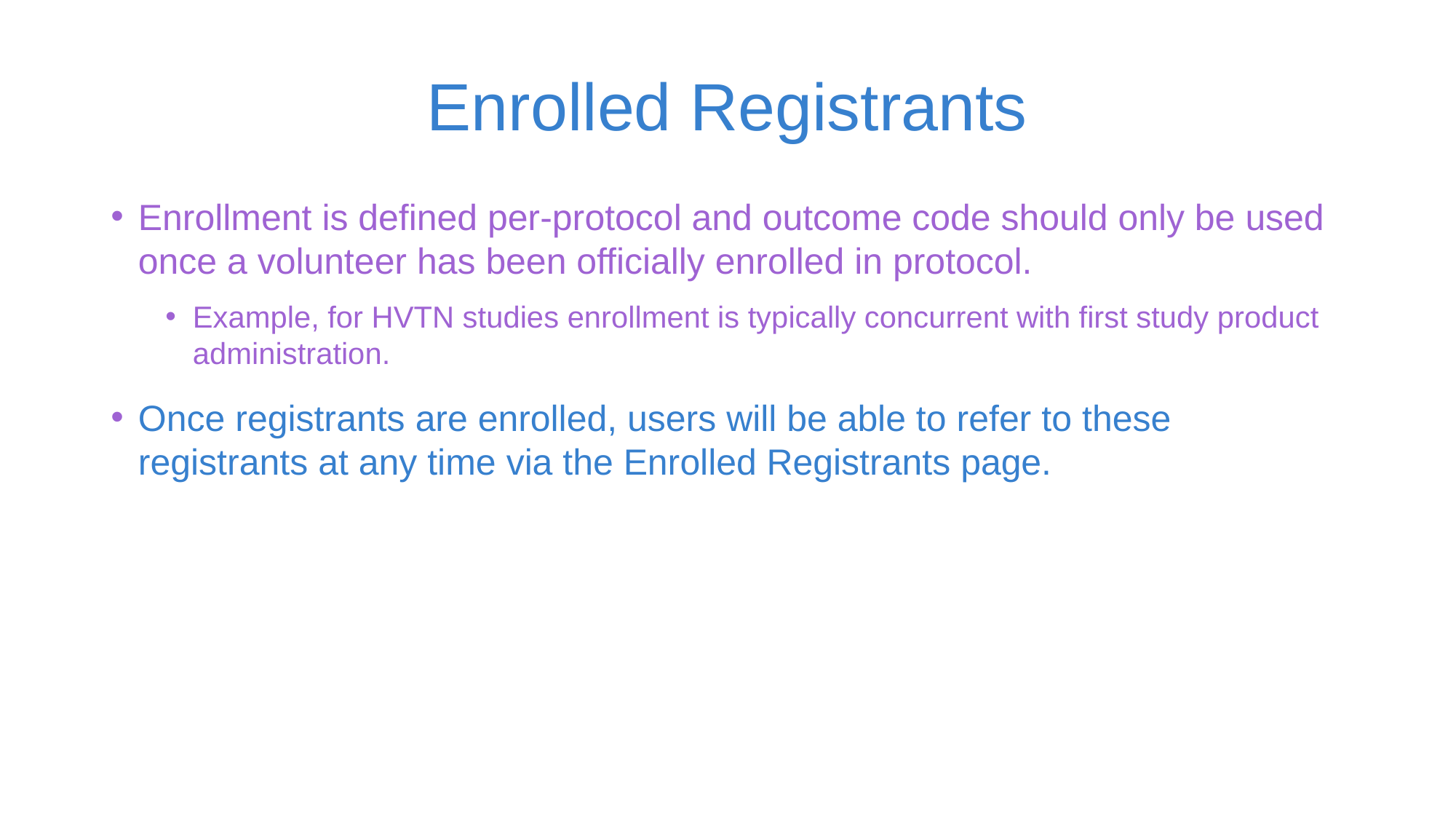

# Enrolled Registrants
Enrollment is defined per-protocol and outcome code should only be used once a volunteer has been officially enrolled in protocol.
Example, for HVTN studies enrollment is typically concurrent with first study product administration.
Once registrants are enrolled, users will be able to refer to these registrants at any time via the Enrolled Registrants page.